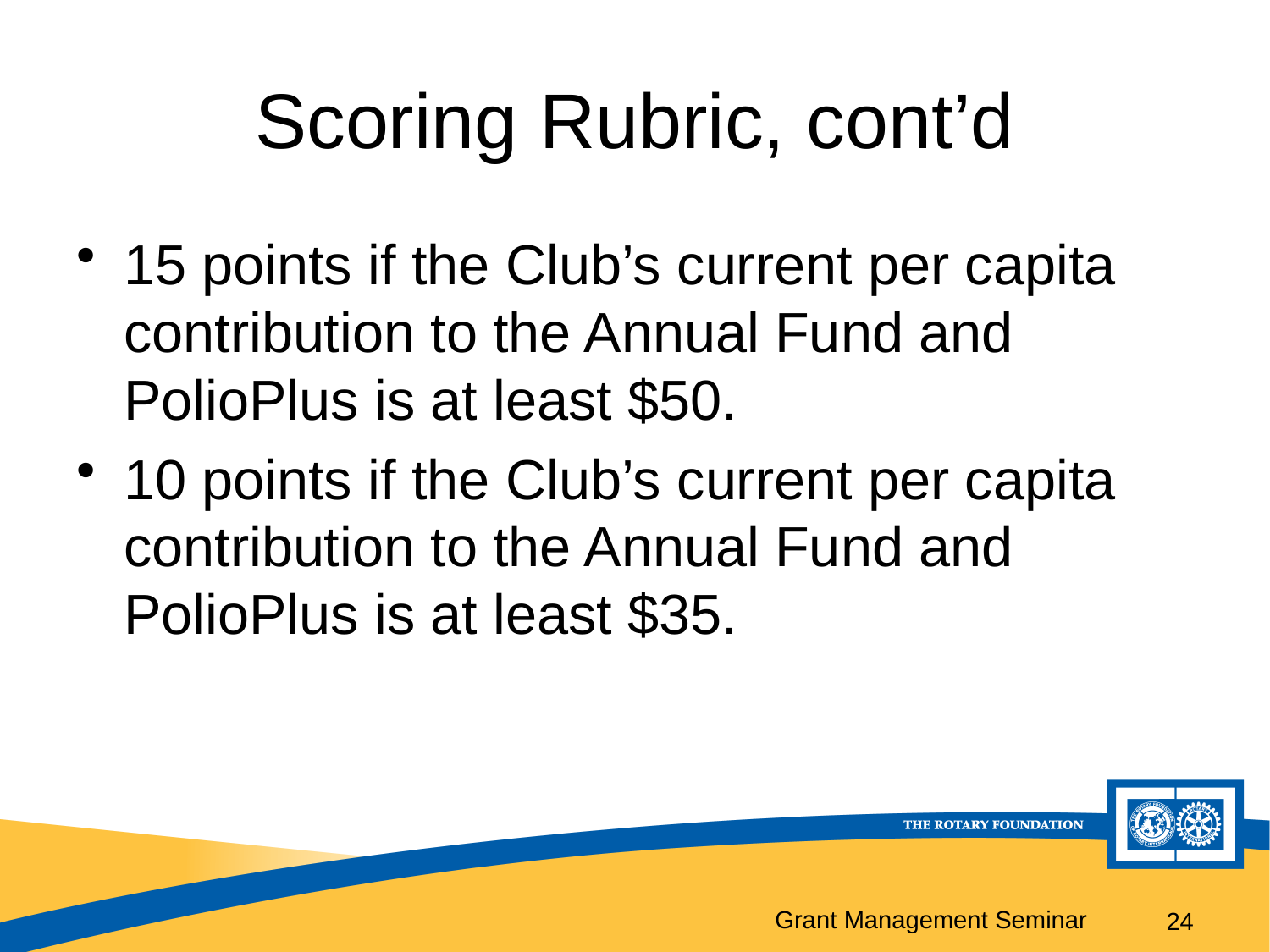

# Scoring Rubric, cont’d
15 points if the Club’s current per capita contribution to the Annual Fund and PolioPlus is at least $50.
10 points if the Club’s current per capita contribution to the Annual Fund and PolioPlus is at least $35.
24